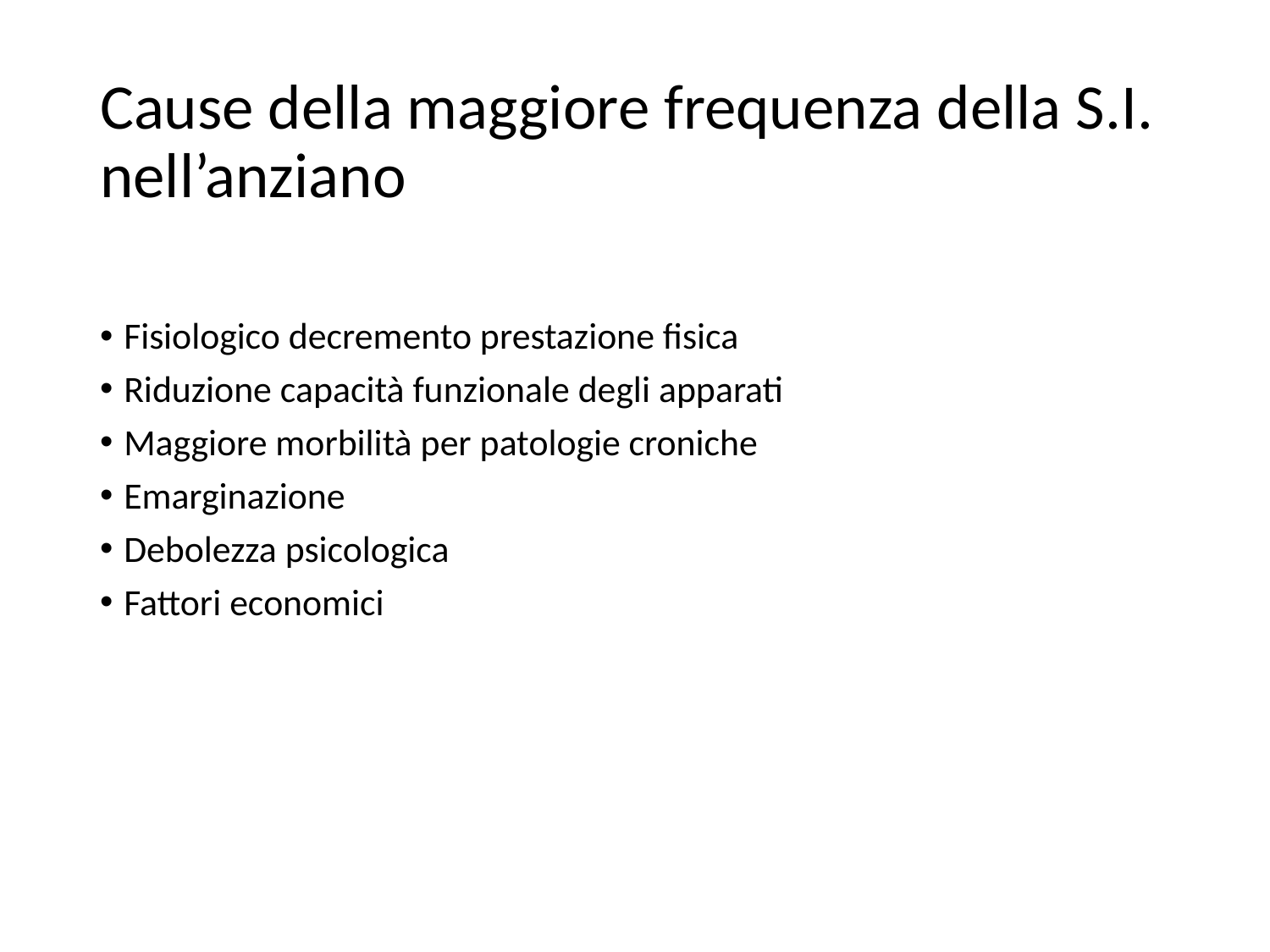

# Cause della maggiore frequenza della S.I. nell’anziano

Fisiologico decremento prestazione fisica
Riduzione capacità funzionale degli apparati
Maggiore morbilità per patologie croniche
Emarginazione
Debolezza psicologica
Fattori economici